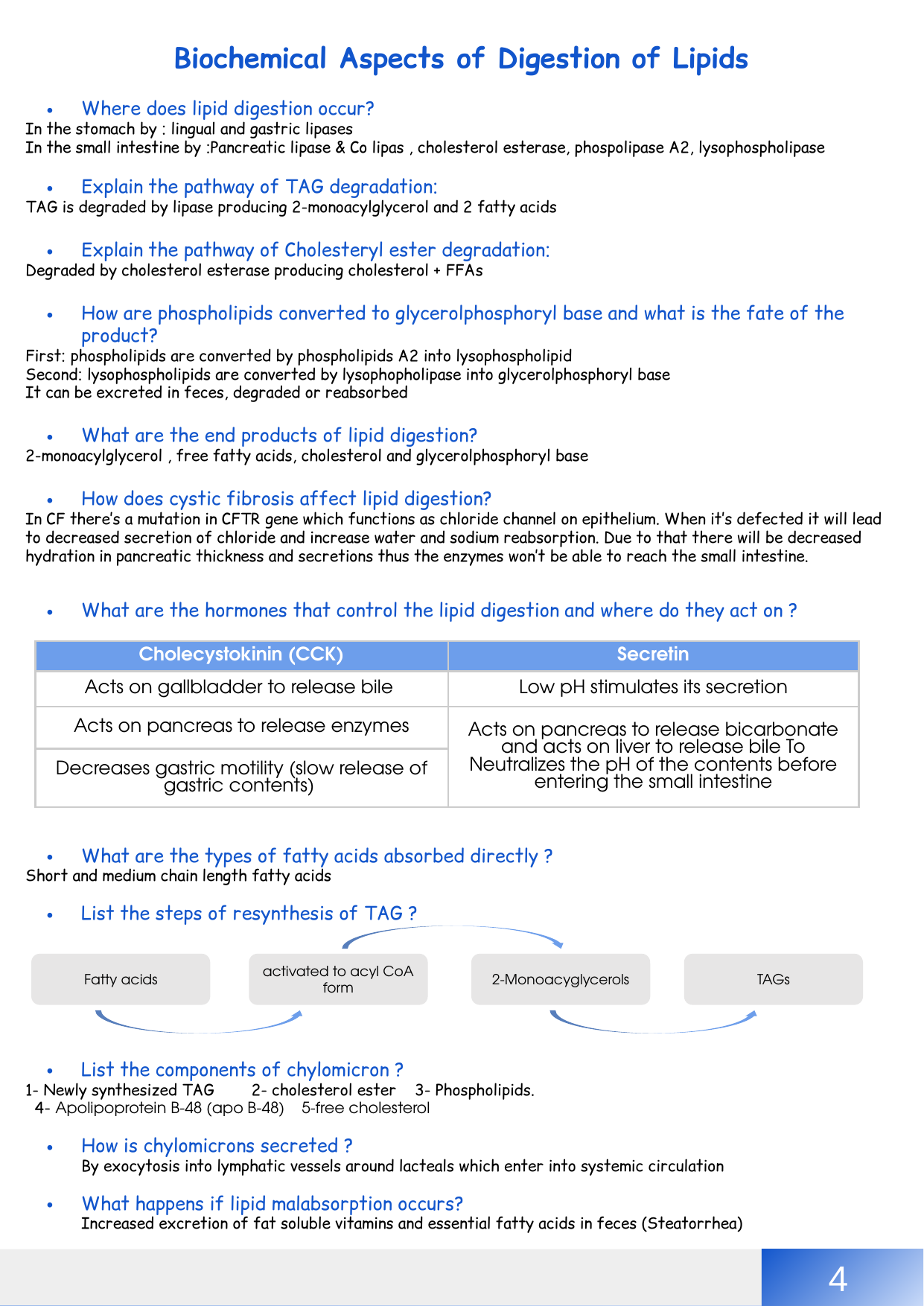

Biochemical Aspects of Digestion of Lipids
Where does lipid digestion occur?
In the stomach by : lingual and gastric lipases
In the small intestine by :Pancreatic lipase & Co lipas , cholesterol esterase, phospolipase A2, lysophospholipase

Explain the pathway of TAG degradation:
TAG is degraded by lipase producing 2-monoacylglycerol and 2 fatty acids

Explain the pathway of Cholesteryl ester degradation:
Degraded by cholesterol esterase producing cholesterol + FFAs

How are phospholipids converted to glycerolphosphoryl base and what is the fate of the product?
First: phospholipids are converted by phospholipids A2 into lysophospholipid
Second: lysophospholipids are converted by lysophopholipase into glycerolphosphoryl base
It can be excreted in feces, degraded or reabsorbed

What are the end products of lipid digestion?
2-monoacylglycerol , free fatty acids, cholesterol and glycerolphosphoryl base

How does cystic fibrosis affect lipid digestion?
In CF there’s a mutation in CFTR gene which functions as chloride channel on epithelium. When it’s defected it will lead to decreased secretion of chloride and increase water and sodium reabsorption. Due to that there will be decreased hydration in pancreatic thickness and secretions thus the enzymes won’t be able to reach the small intestine.

What are the hormones that control the lipid digestion and where do they act on ?

What are the types of fatty acids absorbed directly ?
Short and medium chain length fatty acids

List the steps of resynthesis of TAG ?

List the components of chylomicron ?
1- Newly synthesized TAG        2- cholesterol ester    3- Phospholipids.
  4- Apolipoprotein B-48 (apo B-48)    5-free cholesterol

How is chylomicrons secreted ?
By exocytosis into lymphatic vessels around lacteals which enter into systemic circulation

What happens if lipid malabsorption occurs?
Increased excretion of fat soluble vitamins and essential fatty acids in feces (Steatorrhea)
| Cholecystokinin (CCK) | Secretin |
| --- | --- |
| Acts on gallbladder to release bile | Low pH stimulates its secretion |
| Acts on pancreas to release enzymes | Acts on pancreas to release bicarbonate and acts on liver to release bile To Neutralizes the pH of the contents before entering the small intestine |
| Decreases gastric motility (slow release of gastric contents) |  |

Fatty acids
activated to acyl CoA form
2-Monoacyglycerols
TAGs

4